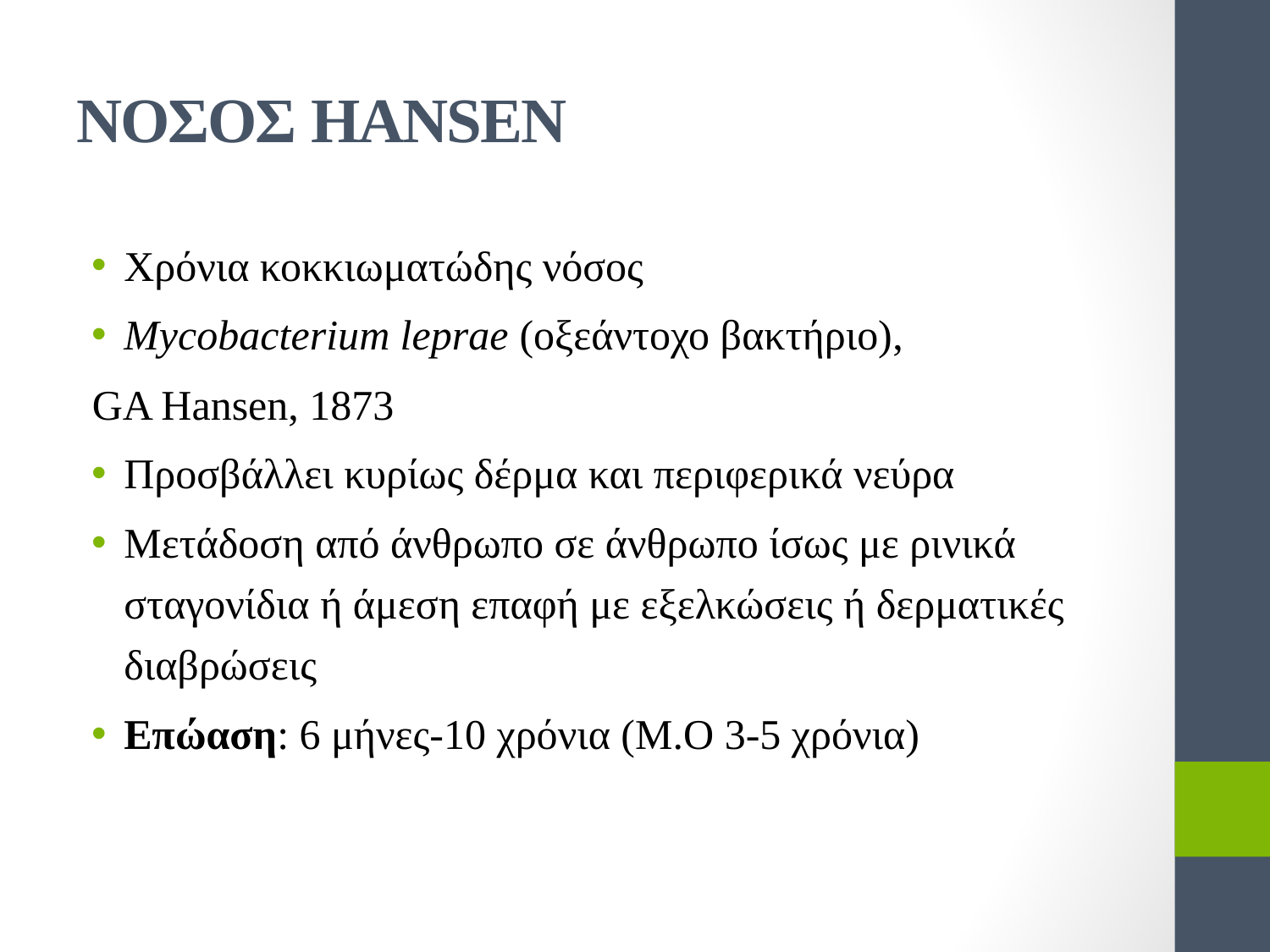

# ΝΟΣΟΣ HANSEN
Χρόνια κοκκιωματώδης νόσος
Mycobacterium leprae (οξεάντοχο βακτήριο),
GA Hansen, 1873
Προσβάλλει κυρίως δέρμα και περιφερικά νεύρα
Μετάδοση από άνθρωπο σε άνθρωπο ίσως με ρινικά σταγονίδια ή άμεση επαφή με εξελκώσεις ή δερματικές διαβρώσεις
Επώαση: 6 μήνες-10 χρόνια (Μ.Ο 3-5 χρόνια)